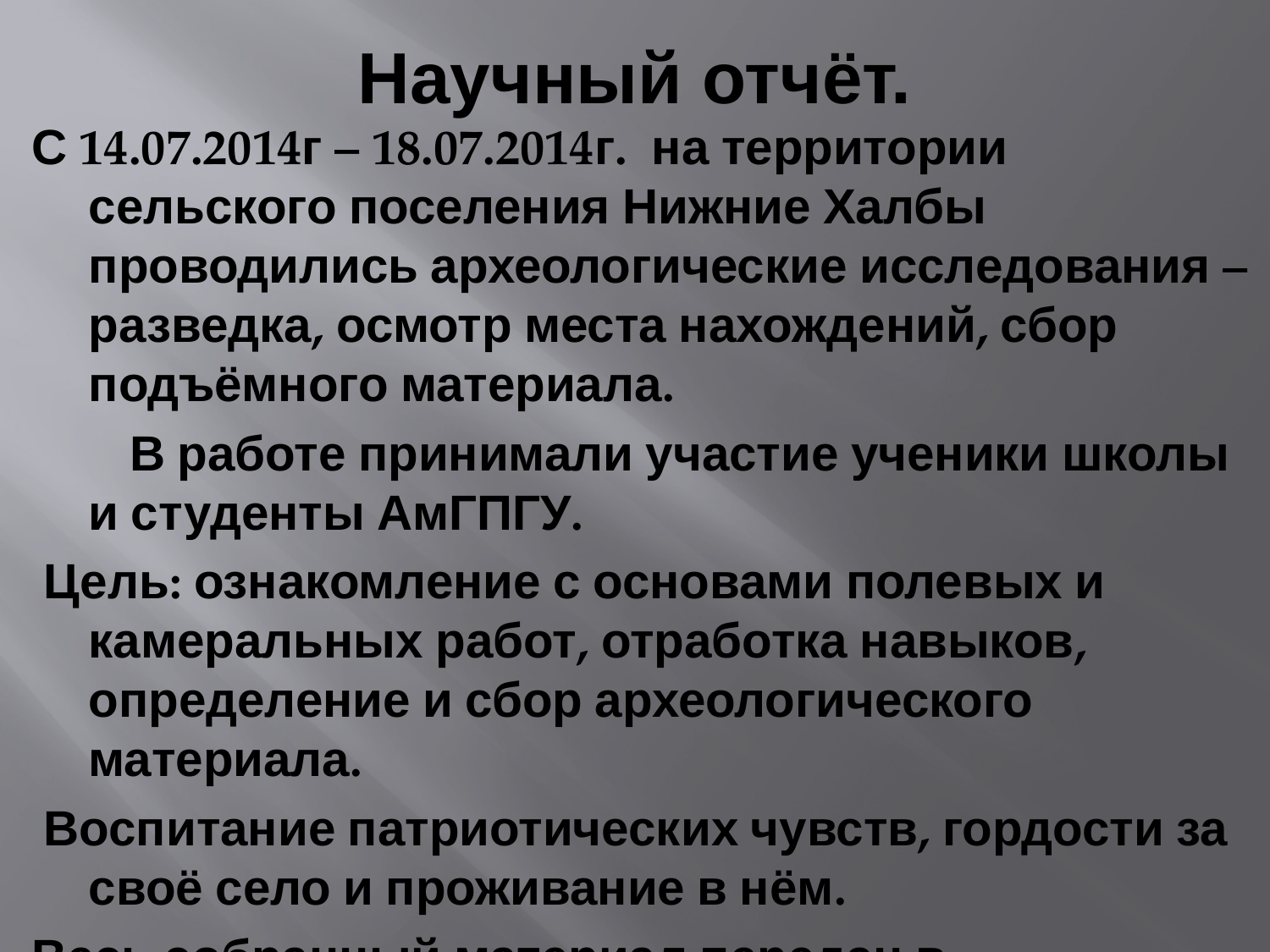

# Научный отчёт.
С 14.07.2014г – 18.07.2014г.  на территории сельского поселения Нижние Халбы  проводились археологические исследования – разведка, осмотр места нахождений, сбор подъёмного материала.
        В работе принимали участие ученики школы и студенты АмГПГУ.
 Цель: ознакомление с основами полевых и камеральных работ, отработка навыков, определение и сбор археологического материала.
 Воспитание патриотических чувств, гордости за своё село и проживание в нём.
Весь собранный материал передан в археологический отдел школьного музея.